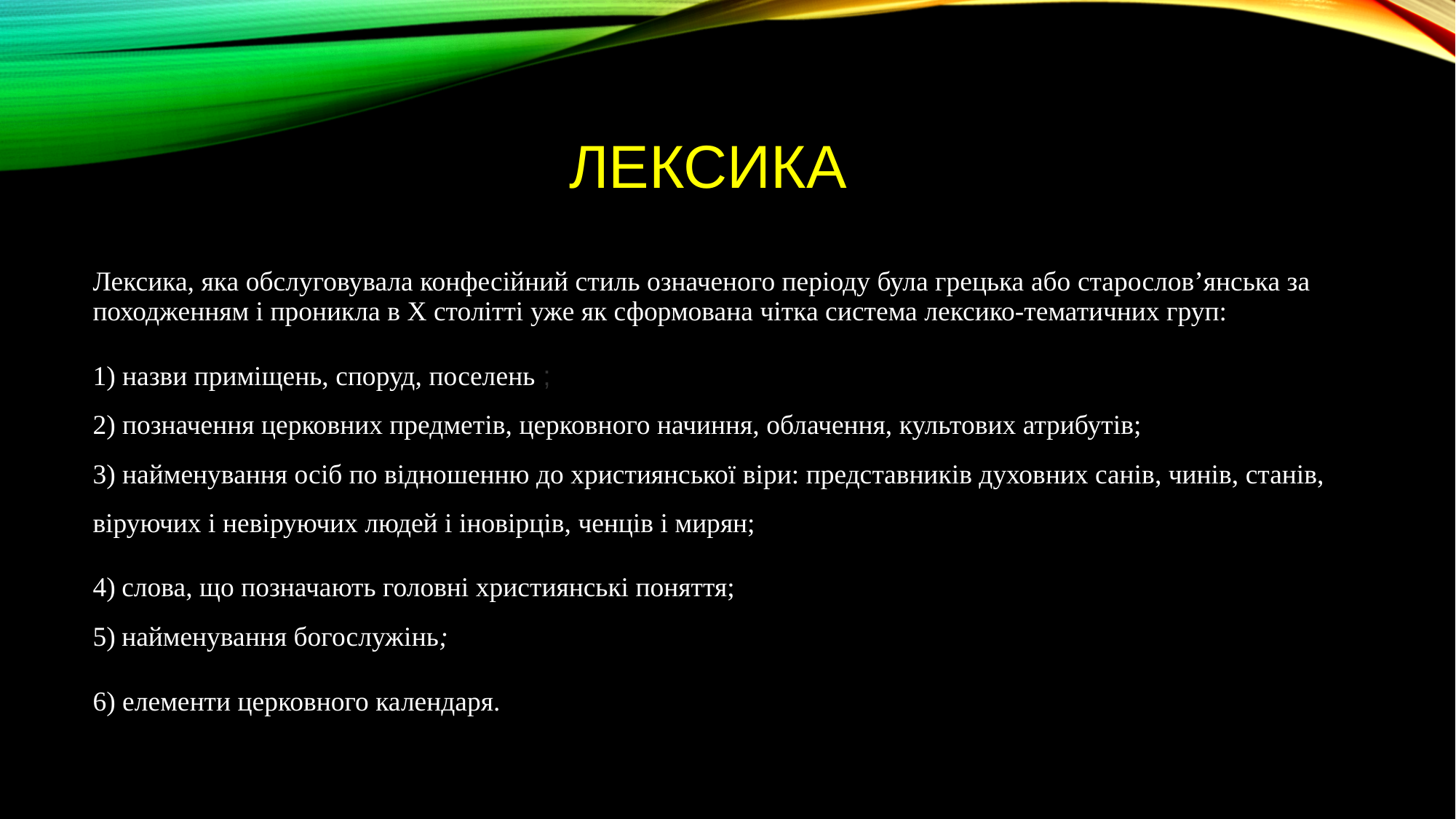

# ЛЕКСИКА
Лексика, яка обслуговувала конфесійний стиль означеного періоду була грецька або старослов’янська за походженням і проникла в X столітті уже як сформована чітка система лексико-тематичних груп:
1) назви приміщень, споруд, поселень ;
2) позначення церковних предметів, церковного начиння, облачення, культових атрибутів;
3) найменування осіб по відношенню до християнської віри: представників духовних санів, чинів, станів, віруючих і невіруючих людей і іновірців, ченців і мирян;
4) слова, що позначають головні християнські поняття;
5) найменування богослужінь;
6) елементи церковного календаря.